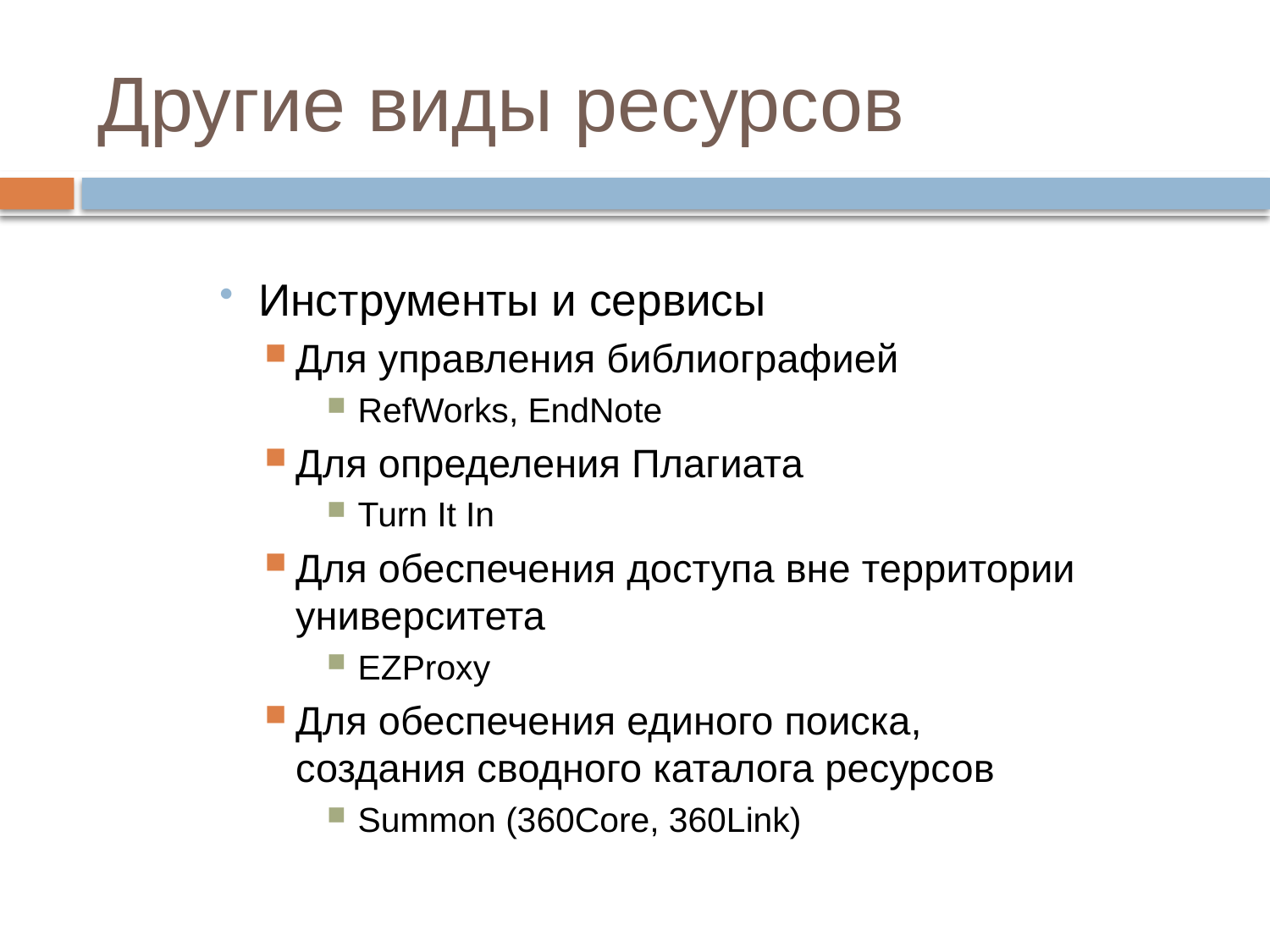

# Другие виды ресурсов
Инструменты и сервисы
Для управления библиографией
RefWorks, EndNote
Для определения Плагиата
Turn It In
Для обеспечения доступа вне территории университета
EZProxy
Для обеспечения единого поиска, создания сводного каталога ресурсов
Summon (360Core, 360Link)